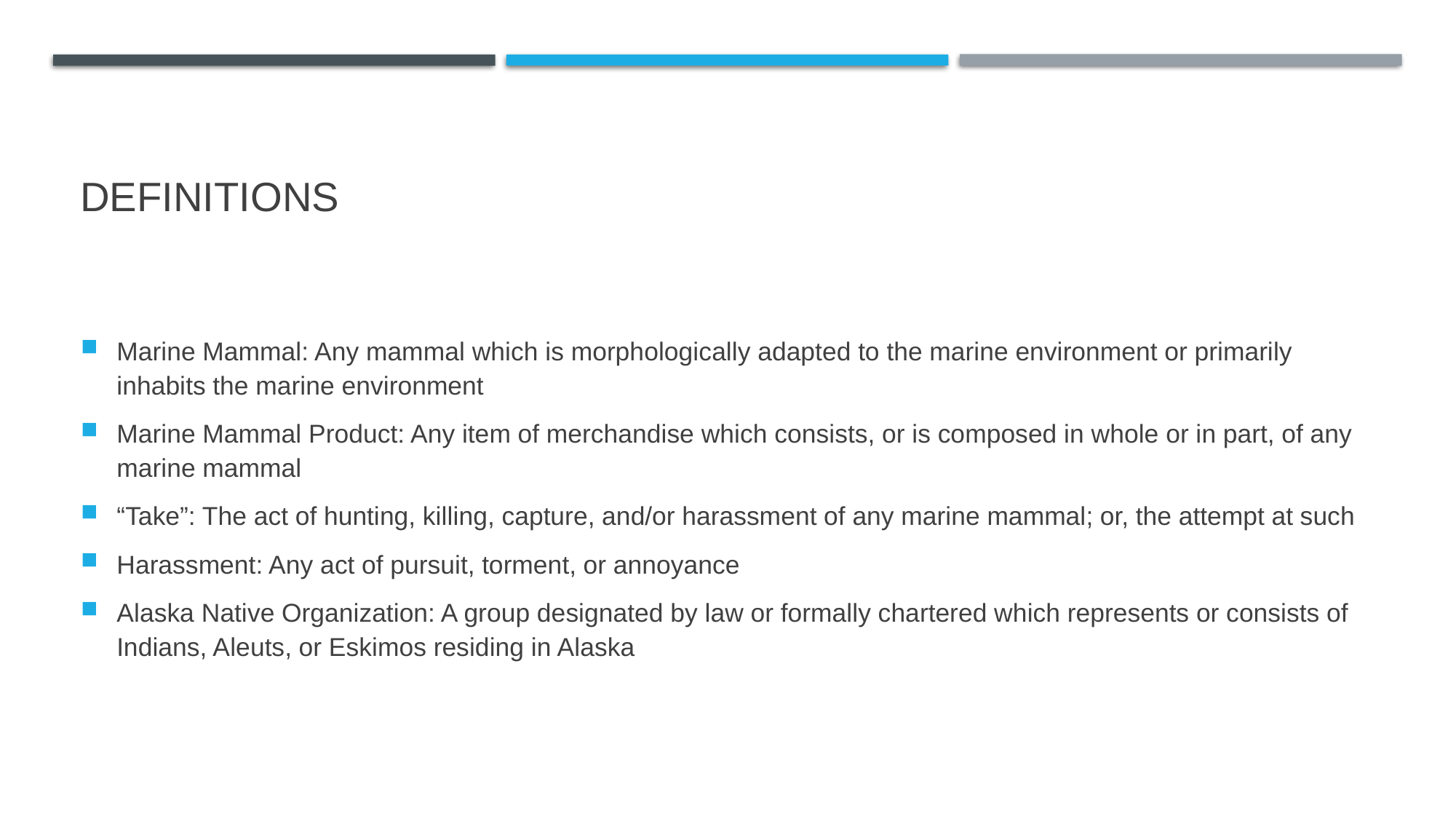

# Definitions
Marine Mammal: Any mammal which is morphologically adapted to the marine environment or primarily inhabits the marine environment
Marine Mammal Product: Any item of merchandise which consists, or is composed in whole or in part, of any marine mammal
“Take”: The act of hunting, killing, capture, and/or harassment of any marine mammal; or, the attempt at such
Harassment: Any act of pursuit, torment, or annoyance
Alaska Native Organization: A group designated by law or formally chartered which represents or consists of Indians, Aleuts, or Eskimos residing in Alaska